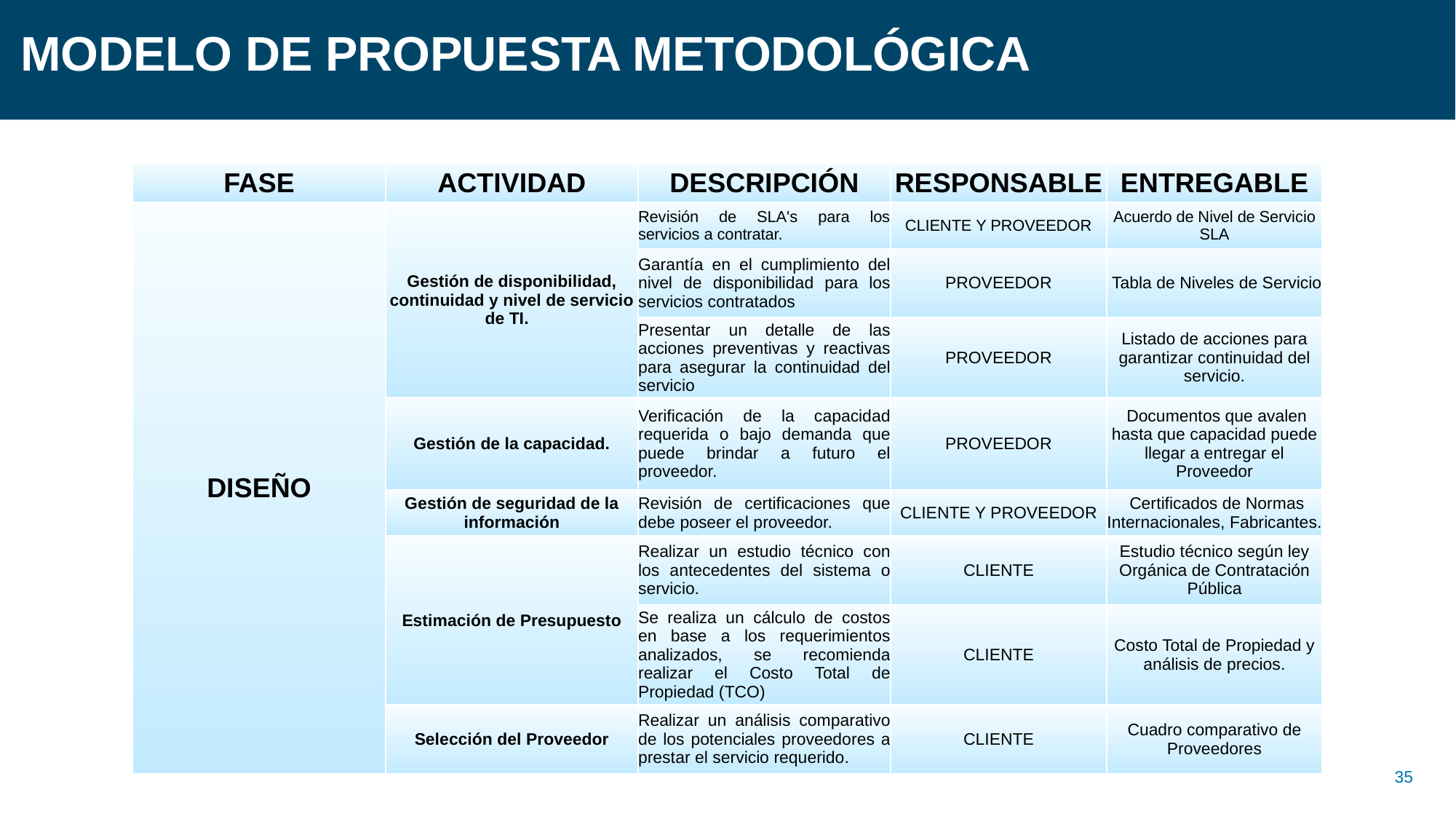

MODELO DE PROPUESTA METODOLÓGICA
| FASE | ACTIVIDAD | DESCRIPCIÓN | RESPONSABLE | ENTREGABLE |
| --- | --- | --- | --- | --- |
| DISEÑO | Gestión de disponibilidad, continuidad y nivel de servicio de TI. | Revisión de SLA's para los servicios a contratar. | CLIENTE Y PROVEEDOR | Acuerdo de Nivel de Servicio SLA |
|  |  | Garantía en el cumplimiento del nivel de disponibilidad para los servicios contratados | PROVEEDOR | Tabla de Niveles de Servicio |
|  |  | Presentar un detalle de las acciones preventivas y reactivas para asegurar la continuidad del servicio | PROVEEDOR | Listado de acciones para garantizar continuidad del servicio. |
|  | Gestión de la capacidad. | Verificación de la capacidad requerida o bajo demanda que puede brindar a futuro el proveedor. | PROVEEDOR | Documentos que avalen hasta que capacidad puede llegar a entregar el Proveedor |
|  | Gestión de seguridad de la información | Revisión de certificaciones que debe poseer el proveedor. | CLIENTE Y PROVEEDOR | Certificados de Normas Internacionales, Fabricantes. |
|  | Estimación de Presupuesto | Realizar un estudio técnico con los antecedentes del sistema o servicio. | CLIENTE | Estudio técnico según ley Orgánica de Contratación Pública |
|  |  | Se realiza un cálculo de costos en base a los requerimientos analizados, se recomienda realizar el Costo Total de Propiedad (TCO) | CLIENTE | Costo Total de Propiedad y análisis de precios. |
|  | Selección del Proveedor | Realizar un análisis comparativo de los potenciales proveedores a prestar el servicio requerido. | CLIENTE | Cuadro comparativo de Proveedores |
35